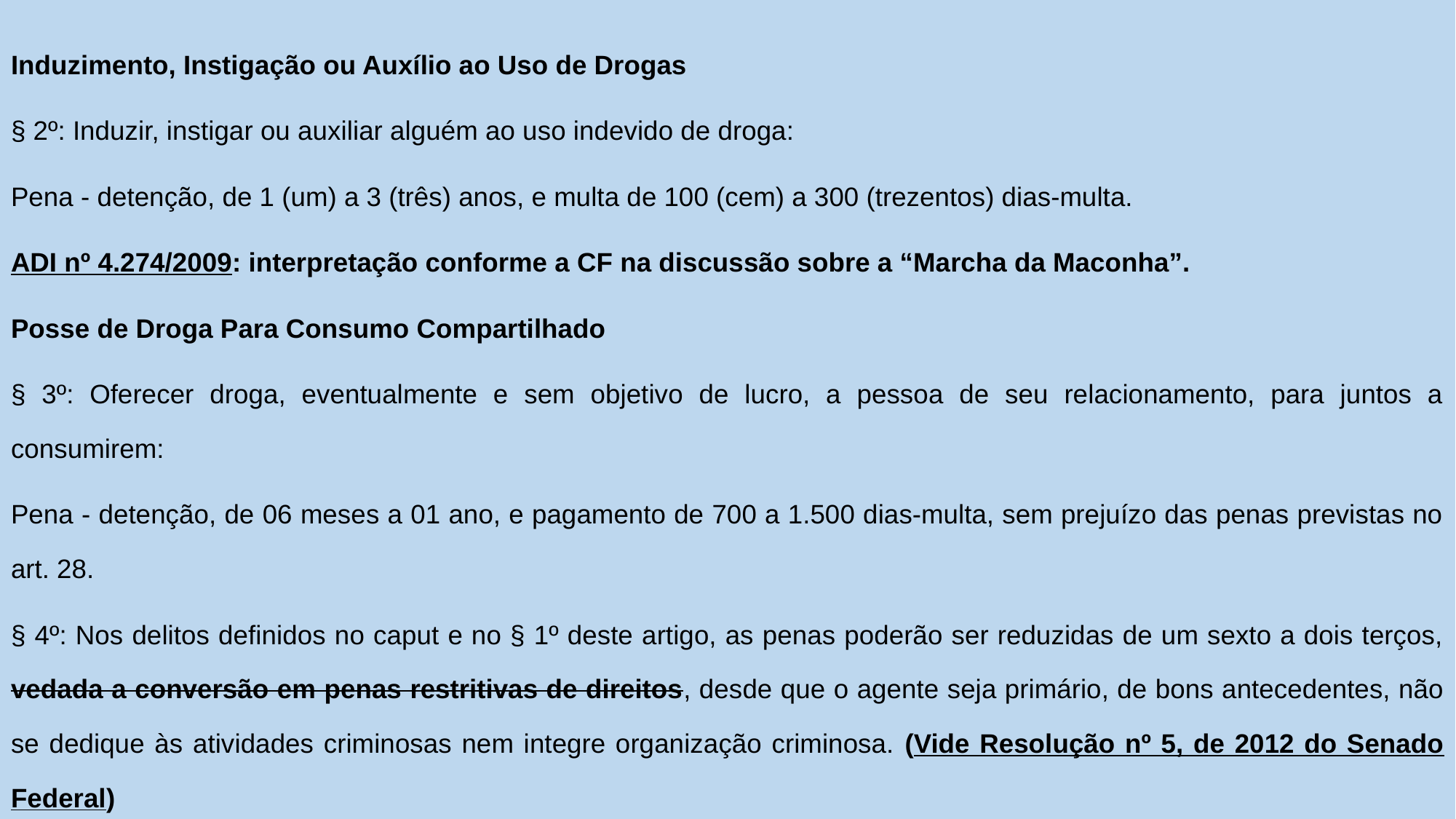

Induzimento, Instigação ou Auxílio ao Uso de Drogas
§ 2º: Induzir, instigar ou auxiliar alguém ao uso indevido de droga:
Pena - detenção, de 1 (um) a 3 (três) anos, e multa de 100 (cem) a 300 (trezentos) dias-multa.
ADI nº 4.274/2009: interpretação conforme a CF na discussão sobre a “Marcha da Maconha”.
Posse de Droga Para Consumo Compartilhado
§ 3º: Oferecer droga, eventualmente e sem objetivo de lucro, a pessoa de seu relacionamento, para juntos a consumirem:
Pena - detenção, de 06 meses a 01 ano, e pagamento de 700 a 1.500 dias-multa, sem prejuízo das penas previstas no art. 28.
§ 4º: Nos delitos definidos no caput e no § 1º deste artigo, as penas poderão ser reduzidas de um sexto a dois terços, vedada a conversão em penas restritivas de direitos, desde que o agente seja primário, de bons antecedentes, não se dedique às atividades criminosas nem integre organização criminosa. (Vide Resolução nº 5, de 2012 do Senado Federal)